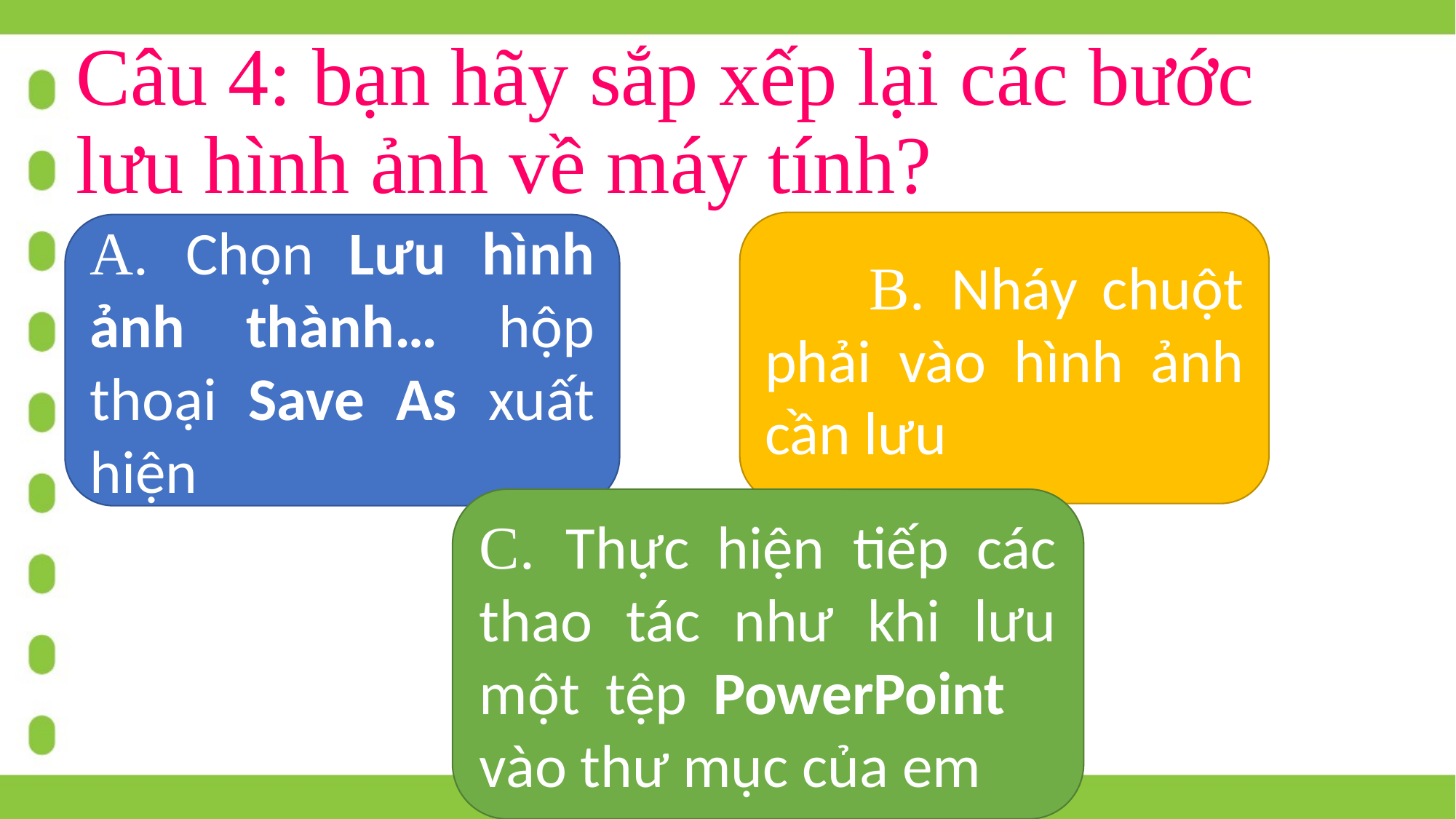

# Câu 4: bạn hãy sắp xếp lại các bước lưu hình ảnh về máy tính?
    B. Nháy chuột phải vào hình ảnh cần lưu
A. Chọn Lưu hình ảnh thành… hộp thoại Save As xuất hiện
C. Thực hiện tiếp các thao tác như khi lưu một tệp PowerPoint   vào thư mục của em